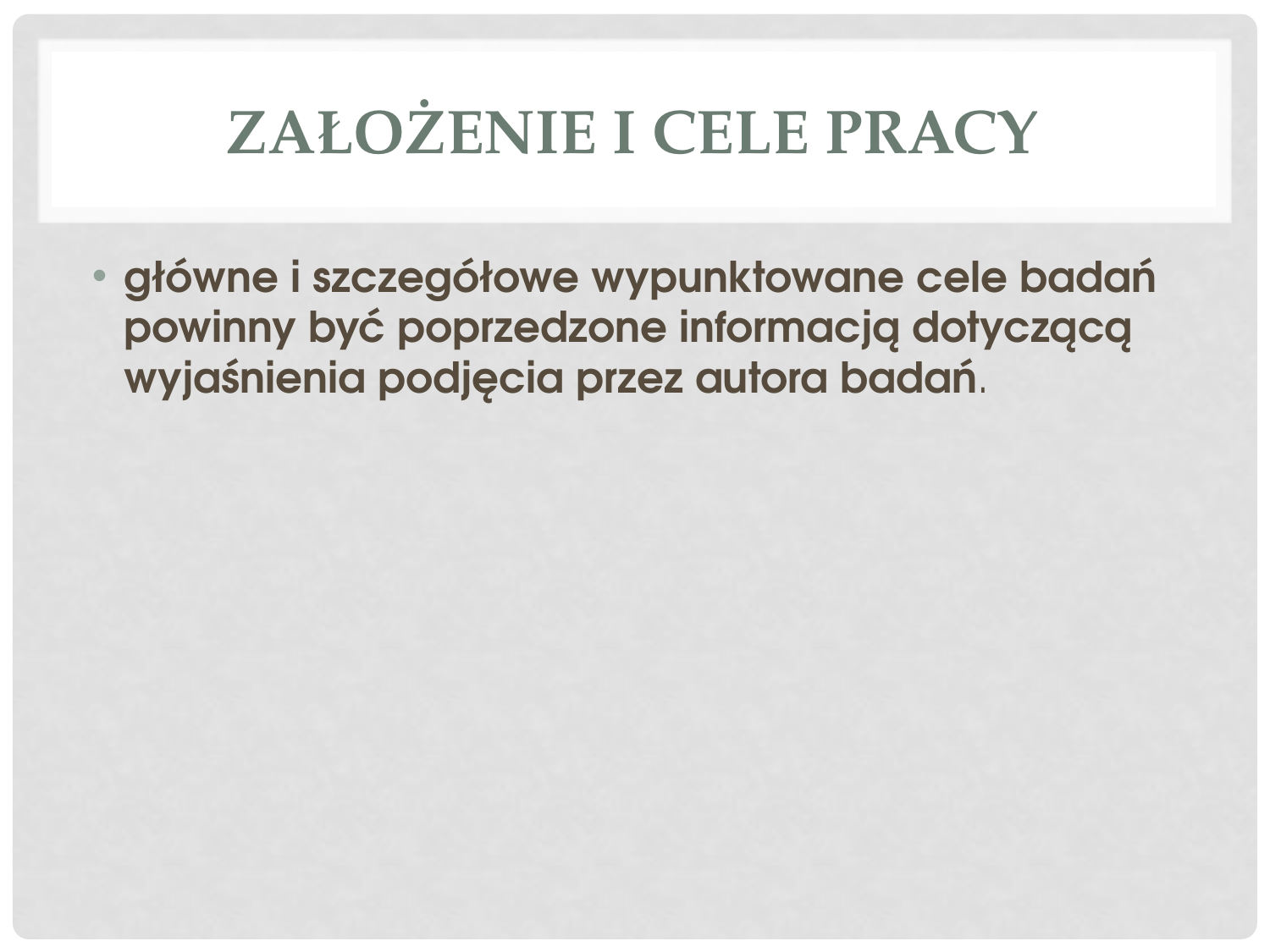

# ZAŁOŻENIE I CELE PRACY
główne i szczegółowe wypunktowane cele badań powinny być poprzedzone informacją dotyczącą wyjaśnienia podjęcia przez autora badań.